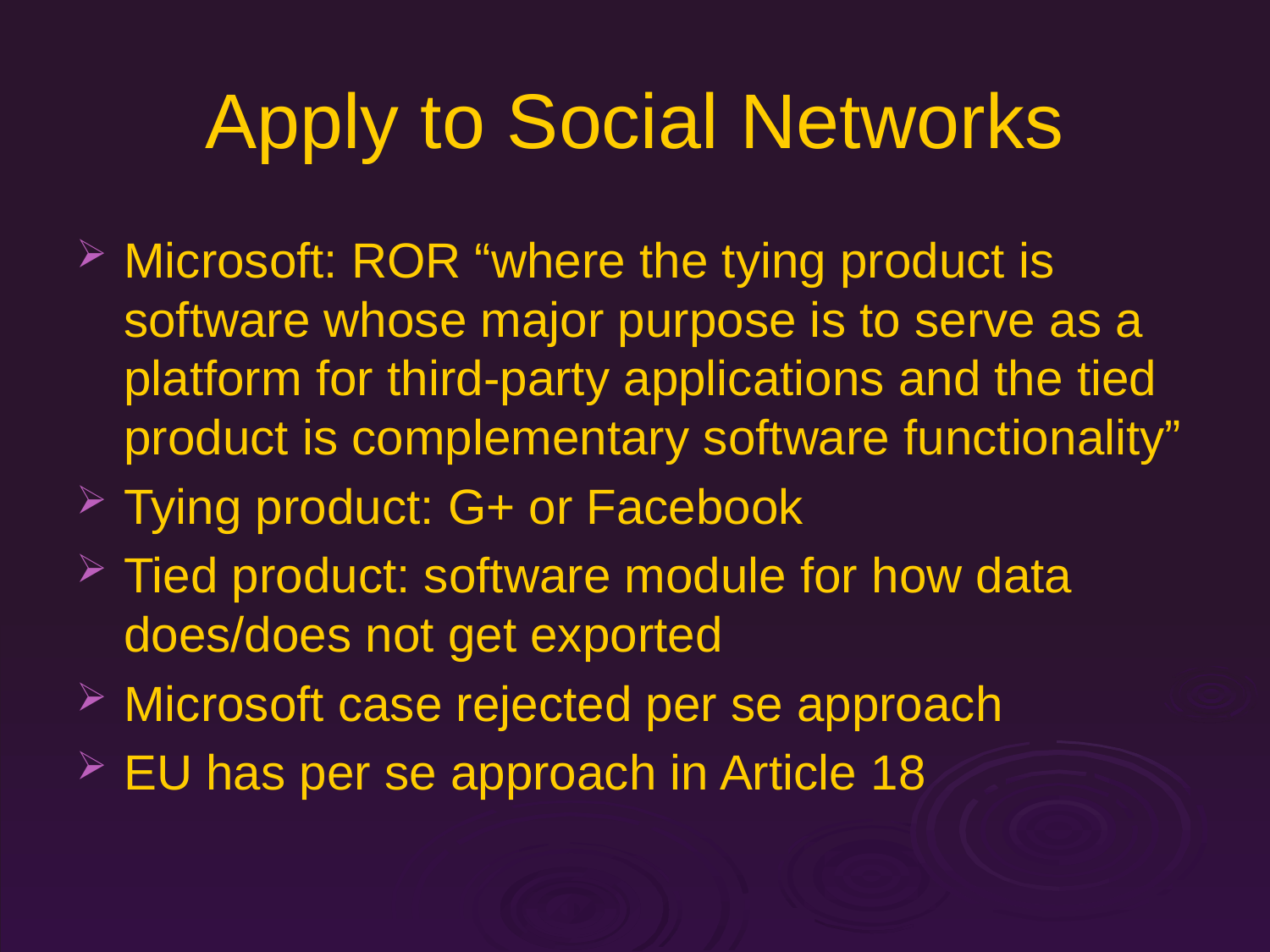

# Apply to Social Networks
Microsoft: ROR “where the tying product is software whose major purpose is to serve as a platform for third-party applications and the tied product is complementary software functionality”
Tying product: G+ or Facebook
Tied product: software module for how data does/does not get exported
Microsoft case rejected per se approach
EU has per se approach in Article 18